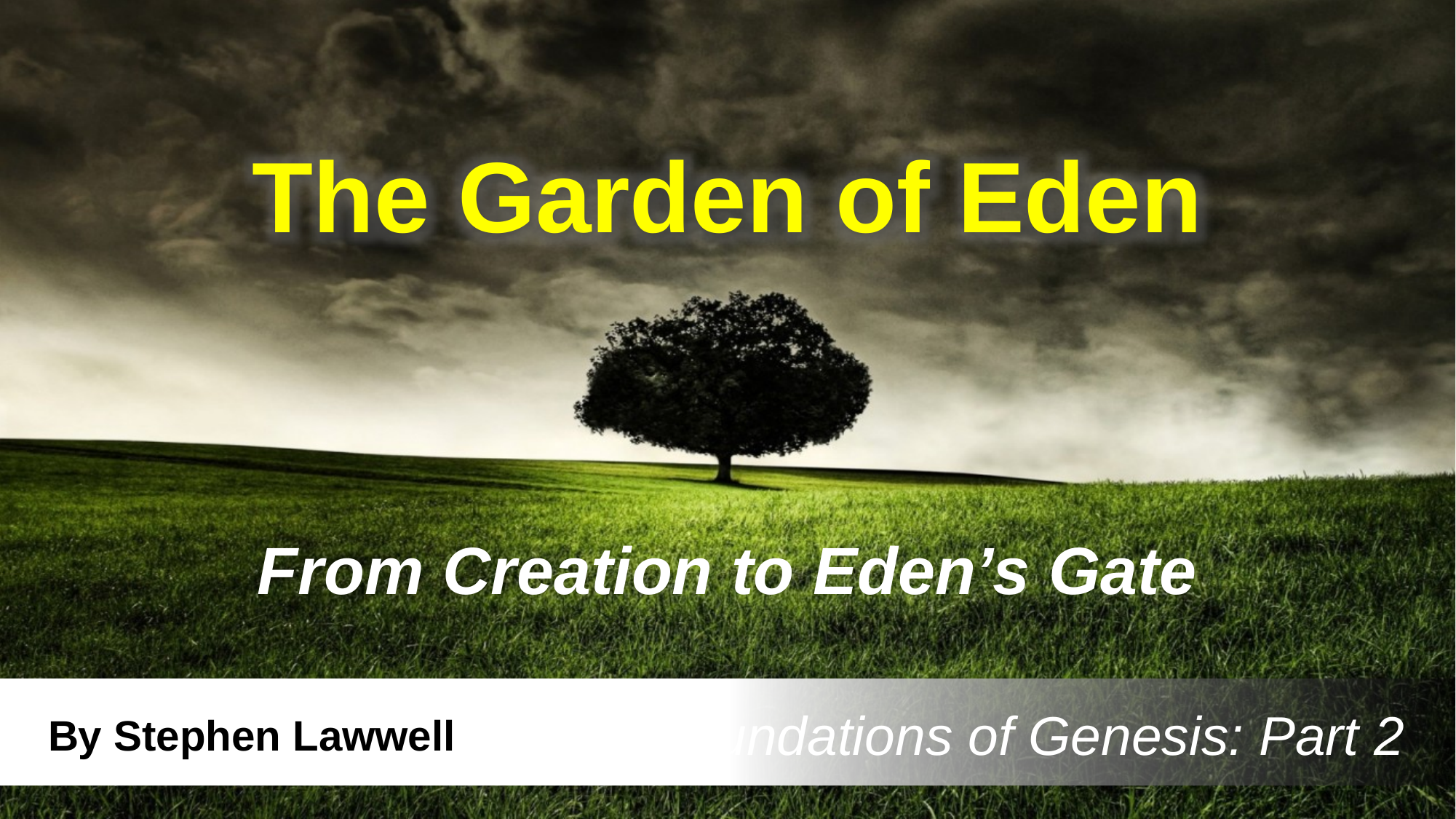

The Garden of Eden
From Creation to Eden’s Gate

 Foundations of Genesis: Part 2
By Stephen Lawwell